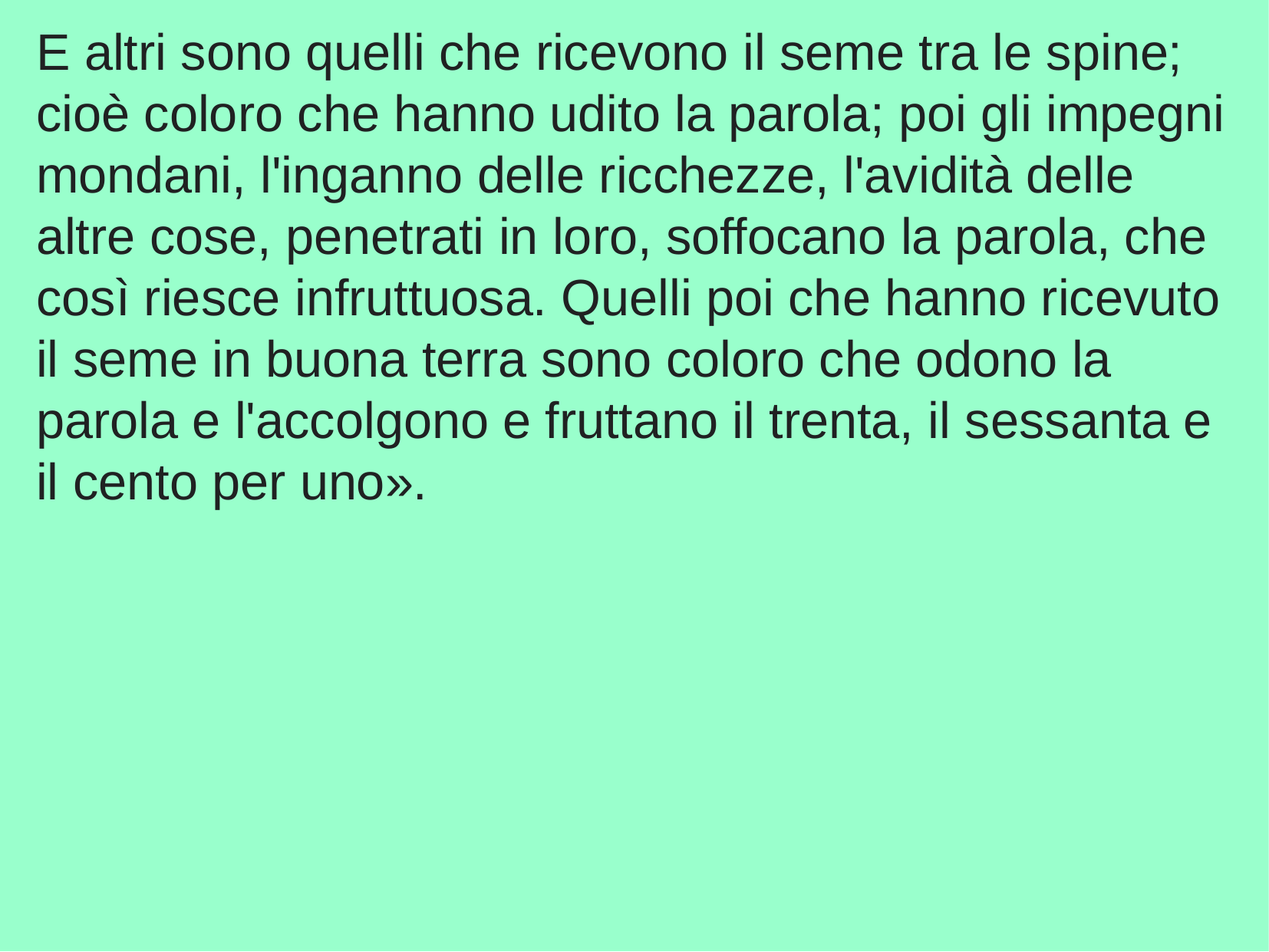

E altri sono quelli che ricevono il seme tra le spine; cioè coloro che hanno udito la parola; poi gli impegni mondani, l'inganno delle ricchezze, l'avidità delle altre cose, penetrati in loro, soffocano la parola, che così riesce infruttuosa. Quelli poi che hanno ricevuto il seme in buona terra sono coloro che odono la parola e l'accolgono e fruttano il trenta, il sessanta e il cento per uno».